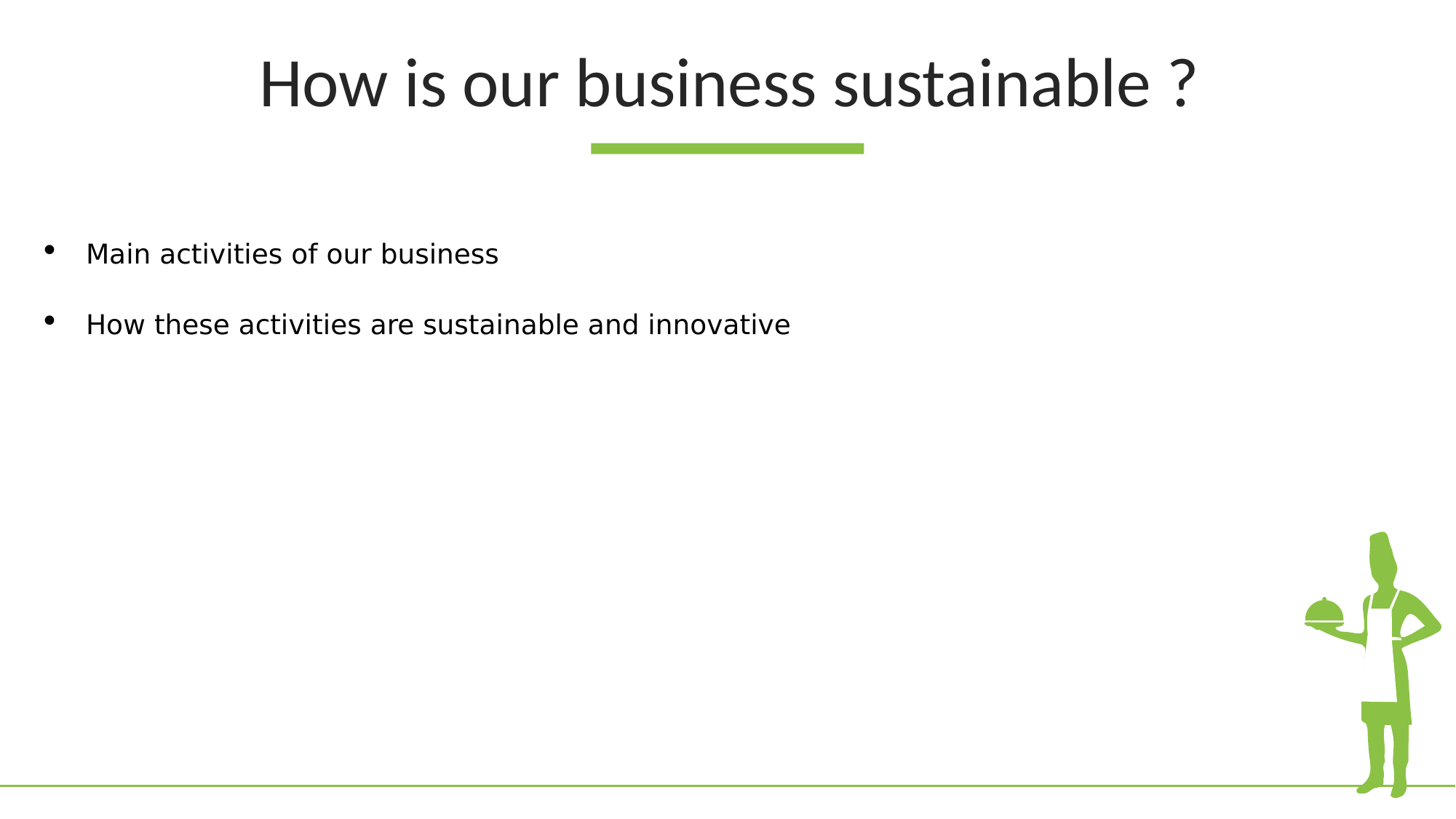

How is our business sustainable ?
Main activities of our business

How these activities are sustainable and innovative